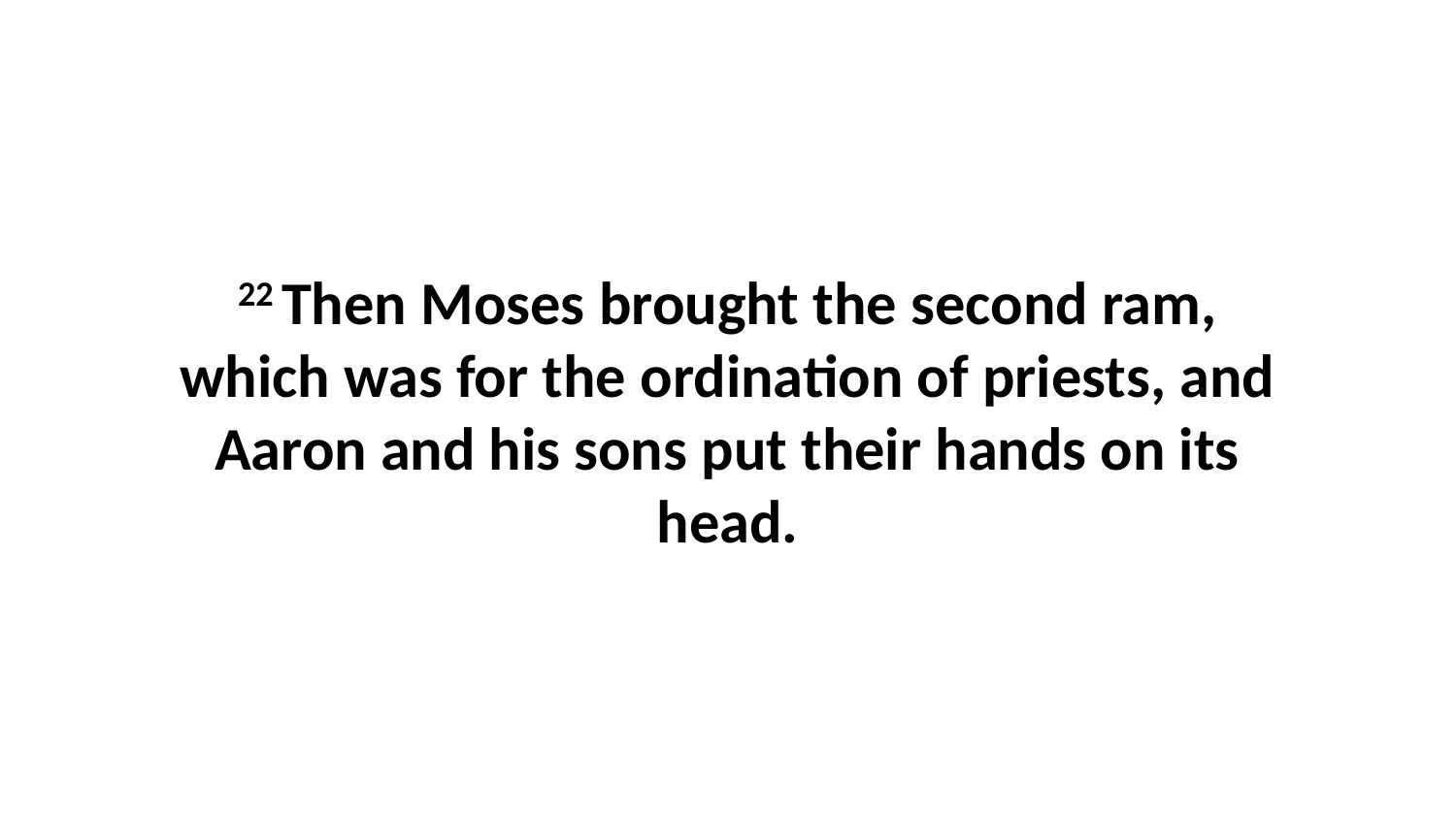

22 Then Moses brought the second ram, which was for the ordination of priests, and Aaron and his sons put their hands on its head.